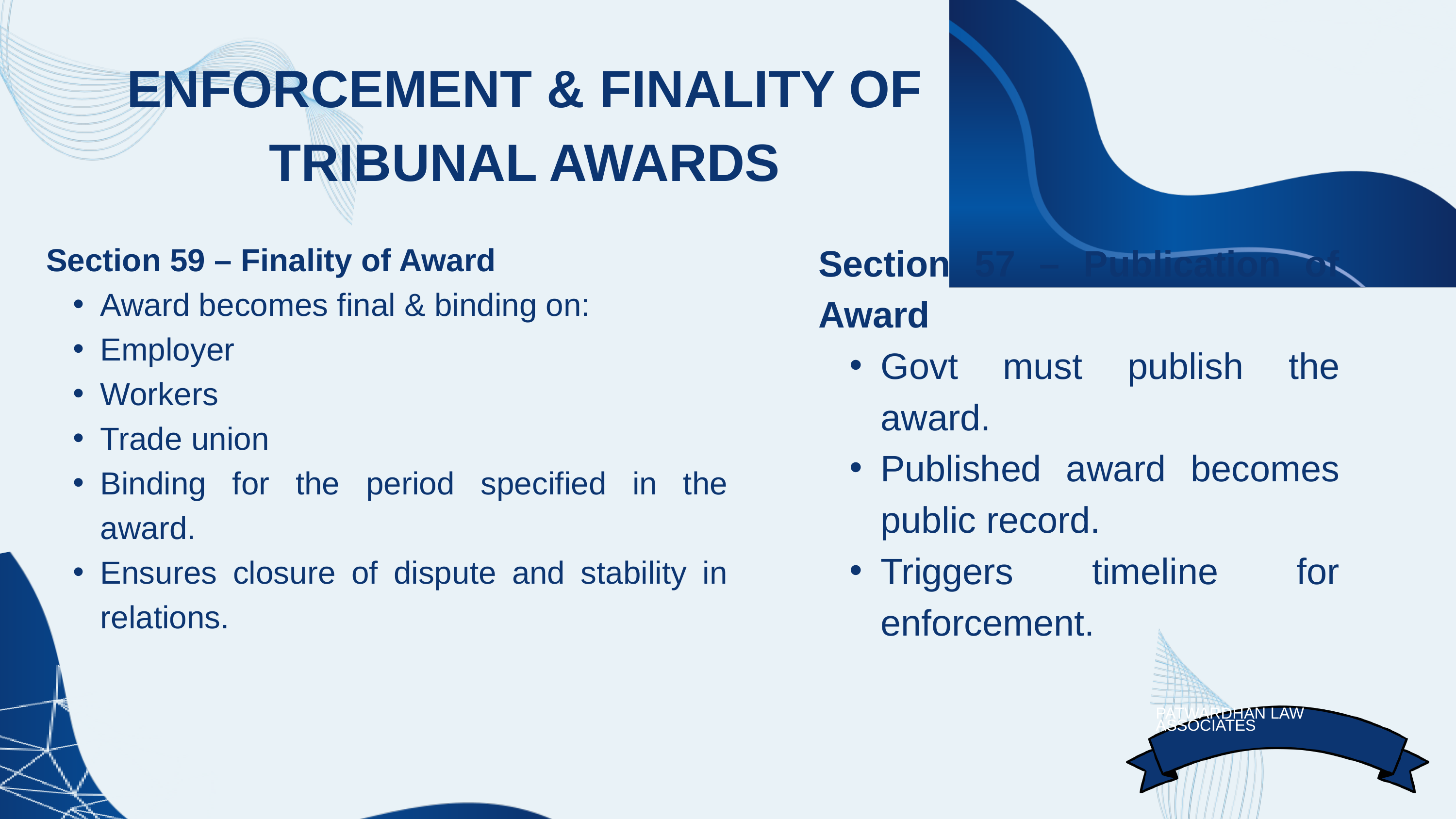

ENFORCEMENT & FINALITY OF TRIBUNAL AWARDS
Section 57 – Publication of Award
Govt must publish the award.
Published award becomes public record.
Triggers timeline for enforcement.
Section 59 – Finality of Award
Award becomes final & binding on:
Employer
Workers
Trade union
Binding for the period specified in the award.
Ensures closure of dispute and stability in relations.

PATWARDHAN LAW ASSOCIATES